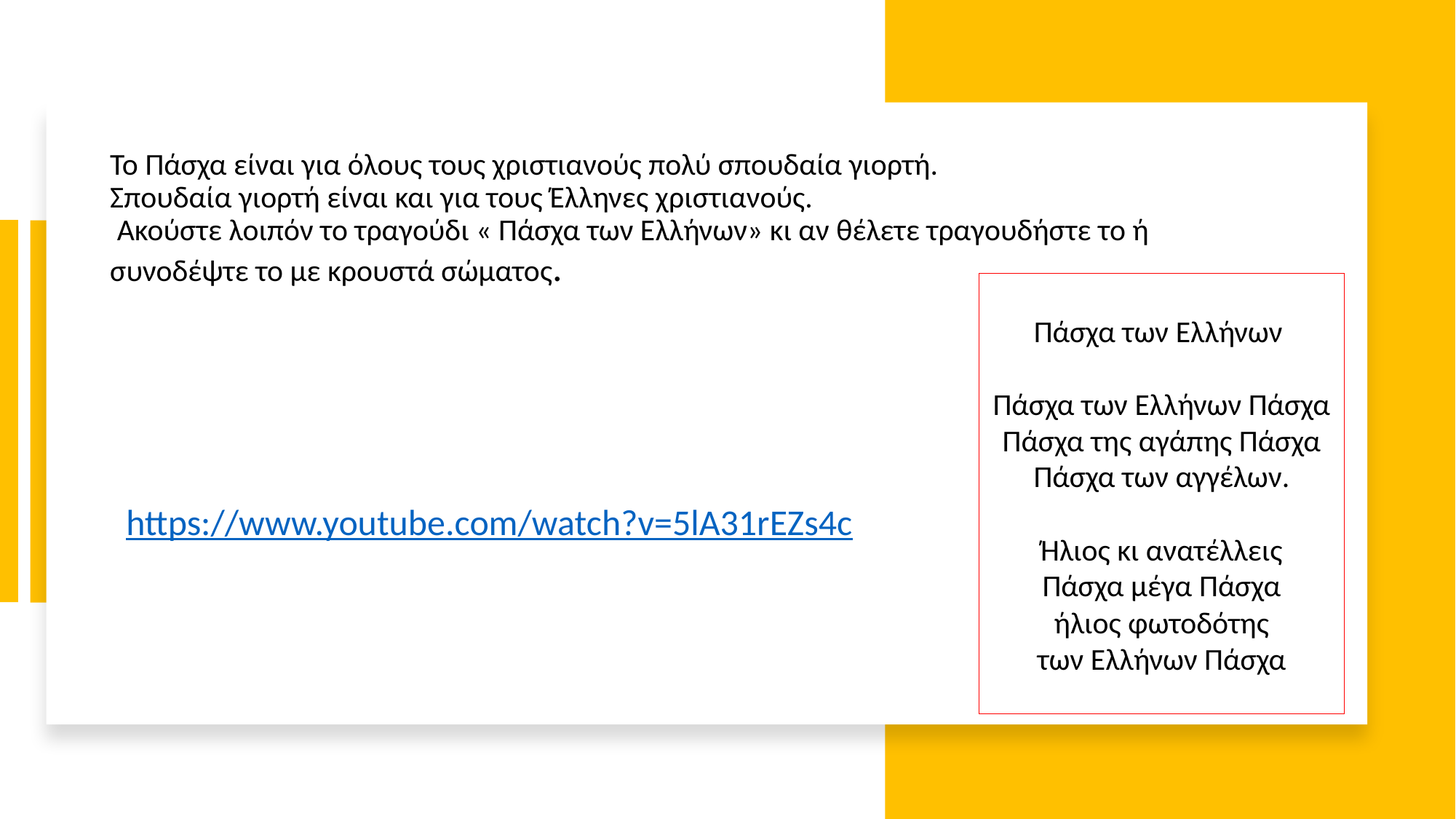

# Το Πάσχα είναι για όλους τους χριστιανούς πολύ σπουδαία γιορτή. Σπουδαία γιορτή είναι και για τους Έλληνες χριστιανούς. Ακούστε λοιπόν το τραγούδι « Πάσχα των Ελλήνων» κι αν θέλετε τραγουδήστε το ή συνοδέψτε το με κρουστά σώματος.

Πάσχα των Ελλήνων

Πάσχα των Ελλήνων Πάσχα
Πάσχα της αγάπης Πάσχα
Πάσχα των αγγέλων.

Ήλιος κι ανατέλλεις
Πάσχα μέγα Πάσχα
ήλιος φωτοδότης
των Ελλήνων Πάσχα

https://www.youtube.com/watch?v=5lA31rEZs4c